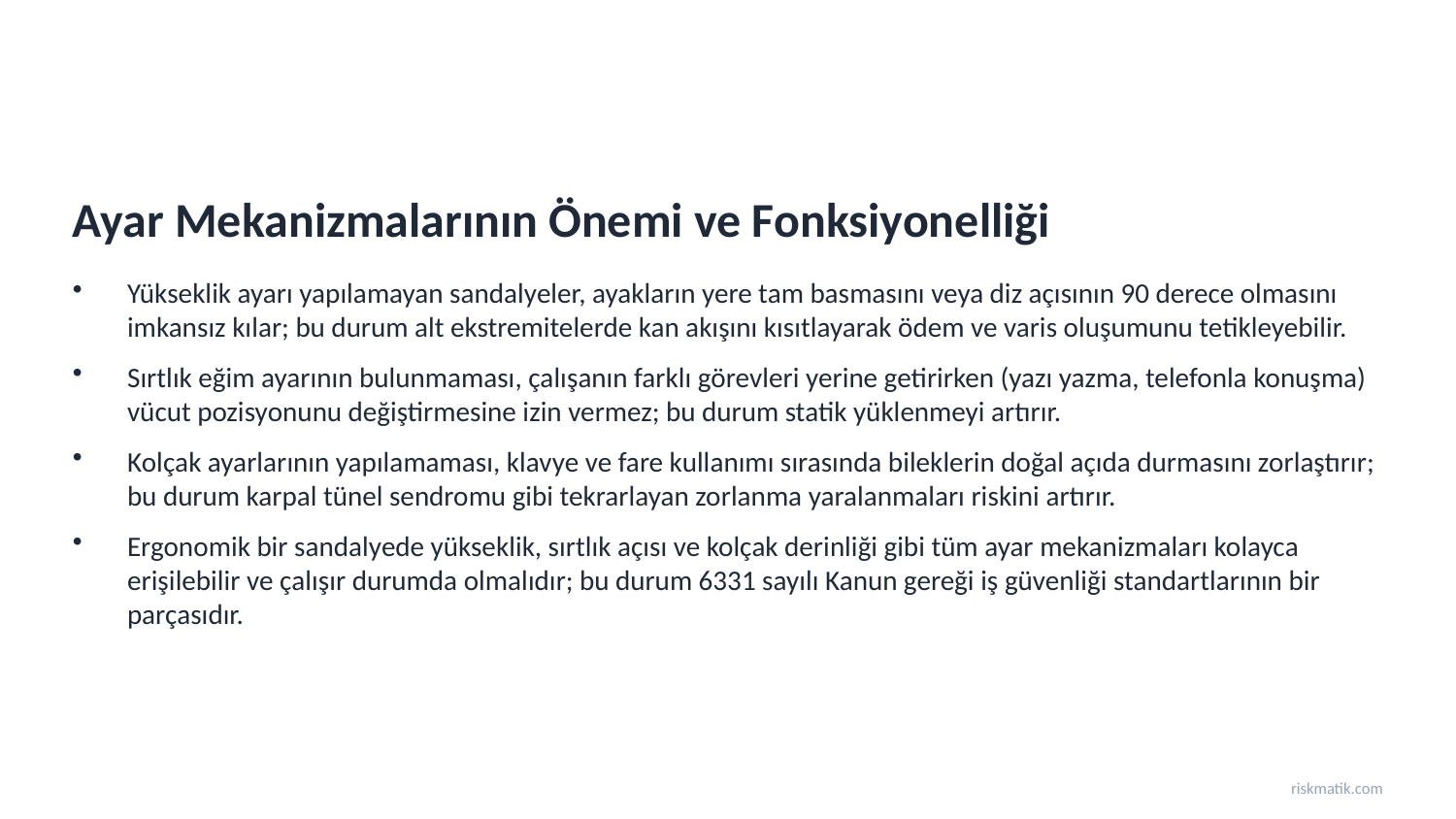

Ayar Mekanizmalarının Önemi ve Fonksiyonelliği
Yükseklik ayarı yapılamayan sandalyeler, ayakların yere tam basmasını veya diz açısının 90 derece olmasını imkansız kılar; bu durum alt ekstremitelerde kan akışını kısıtlayarak ödem ve varis oluşumunu tetikleyebilir.
Sırtlık eğim ayarının bulunmaması, çalışanın farklı görevleri yerine getirirken (yazı yazma, telefonla konuşma) vücut pozisyonunu değiştirmesine izin vermez; bu durum statik yüklenmeyi artırır.
Kolçak ayarlarının yapılamaması, klavye ve fare kullanımı sırasında bileklerin doğal açıda durmasını zorlaştırır; bu durum karpal tünel sendromu gibi tekrarlayan zorlanma yaralanmaları riskini artırır.
Ergonomik bir sandalyede yükseklik, sırtlık açısı ve kolçak derinliği gibi tüm ayar mekanizmaları kolayca erişilebilir ve çalışır durumda olmalıdır; bu durum 6331 sayılı Kanun gereği iş güvenliği standartlarının bir parçasıdır.
riskmatik.com